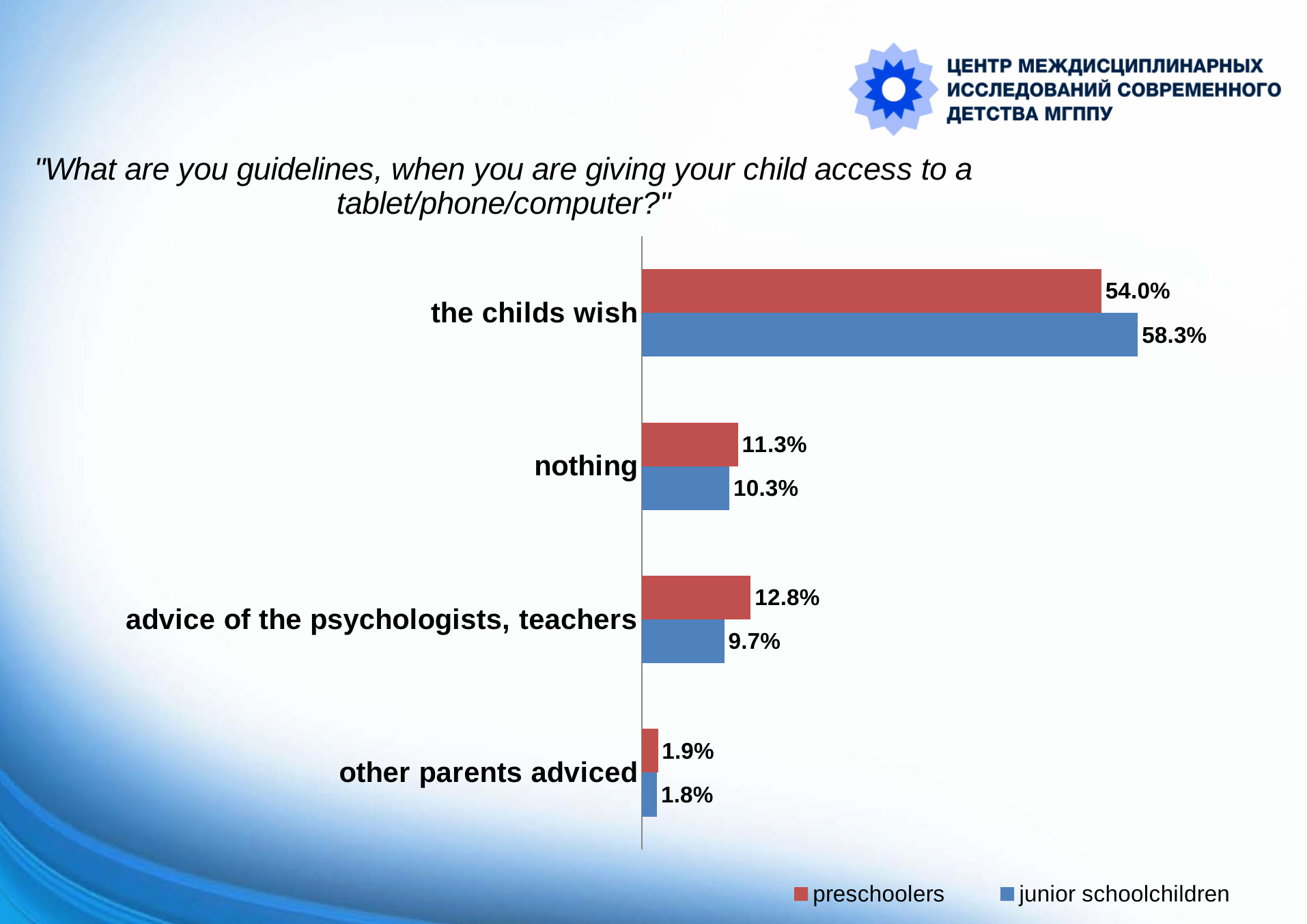

### Chart: "What are you guidelines, when you are giving your child access to a tablet/phone/computer?"

| Category | junior schoolchildren | preschoolers |
|---|---|---|
| other parents adviced | 0.018 | 0.019 |
| advice of the psychologists, teachers | 0.097 | 0.128 |
| nothing | 0.103 | 0.113 |
| the childs wish | 0.583 | 0.54 |